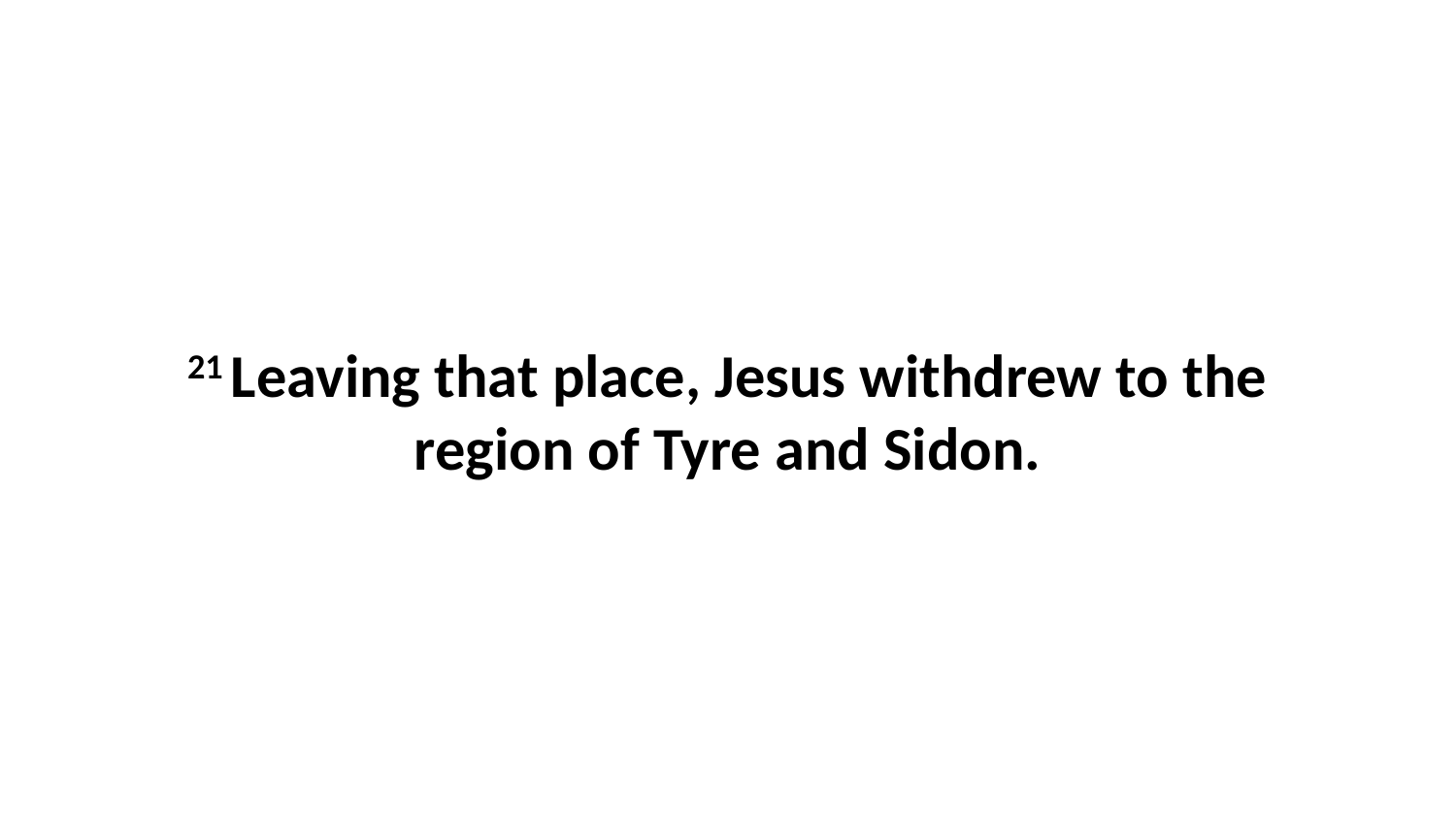

21 Leaving that place, Jesus withdrew to the region of Tyre and Sidon.